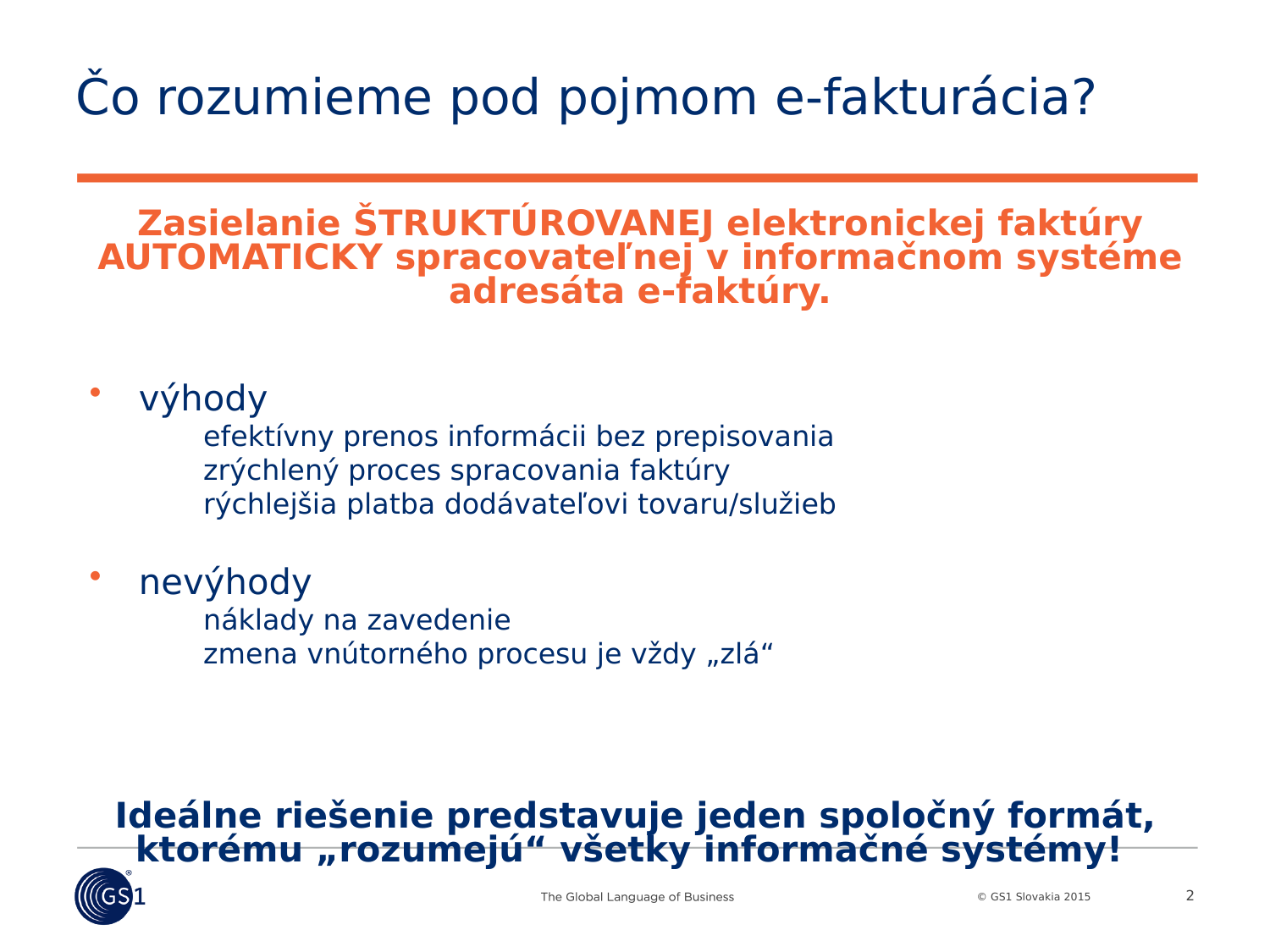

# Čo rozumieme pod pojmom e-fakturácia?
Zasielanie ŠTRUKTÚROVANEJ elektronickej faktúry AUTOMATICKY spracovateľnej v informačnom systéme adresáta e-faktúry.

výhody
efektívny prenos informácii bez prepisovania
zrýchlený proces spracovania faktúry
rýchlejšia platba dodávateľovi tovaru/služieb

nevýhody
náklady na zavedenie
zmena vnútorného procesu je vždy „zlá“

Ideálne riešenie predstavuje jeden spoločný formát, ktorému „rozumejú“ všetky informačné systémy!
2